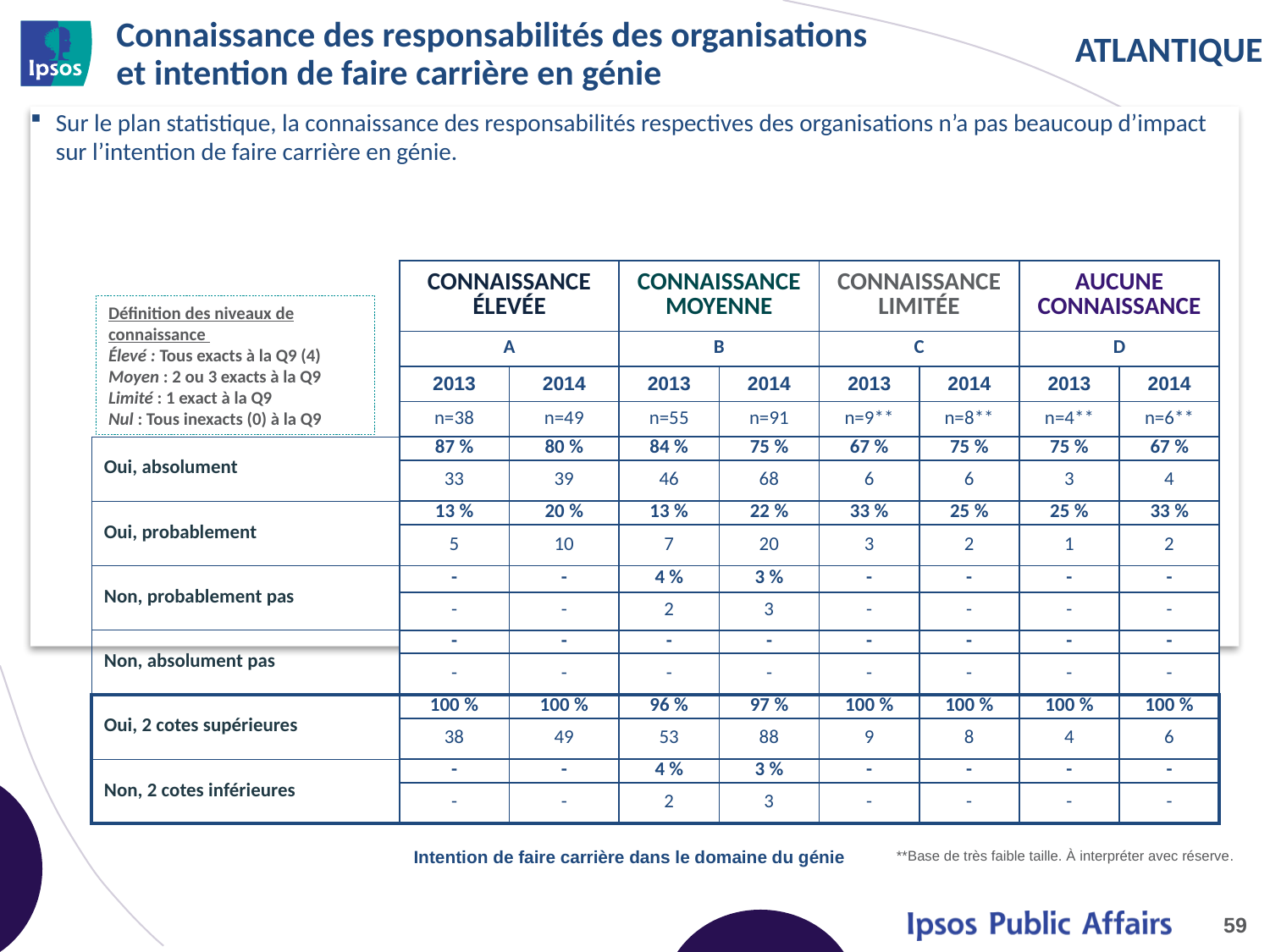

# Connaissance des responsabilités des organisations et intention de faire carrière en génie
Sur le plan statistique, la connaissance des responsabilités respectives des organisations n’a pas beaucoup d’impact sur l’intention de faire carrière en génie.
|  | CONNAISSANCE ÉLEVÉE |  | CONNAISSANCE MOYENNE |  | CONNAISSANCE LIMITÉE |  | AUCUNE CONNAISSANCE |  |
| --- | --- | --- | --- | --- | --- | --- | --- | --- |
|  | A |  | B |  | C |  | D |  |
|  | 2013 | 2014 | 2013 | 2014 | 2013 | 2014 | 2013 | 2014 |
|  | n=38 | n=49 | n=55 | n=91 | n=9\*\* | n=8\*\* | n=4\*\* | n=6\*\* |
| Oui, absolument | 87 % | 80 % | 84 % | 75 % | 67 % | 75 % | 75 % | 67 % |
|  | 33 | 39 | 46 | 68 | 6 | 6 | 3 | 4 |
| Oui, probablement | 13 % | 20 % | 13 % | 22 % | 33 % | 25 % | 25 % | 33 % |
|  | 5 | 10 | 7 | 20 | 3 | 2 | 1 | 2 |
| Non, probablement pas | - | - | 4 % | 3 % | - | - | - | - |
|  | - | - | 2 | 3 | - | - | - | - |
| Non, absolument pas | - | - | - | - | - | - | - | - |
|  | - | - | - | - | - | - | - | - |
| Oui, 2 cotes supérieures | 100 % | 100 % | 96 % | 97 % | 100 % | 100 % | 100 % | 100 % |
|  | 38 | 49 | 53 | 88 | 9 | 8 | 4 | 6 |
| Non, 2 cotes inférieures | - | - | 4 % | 3 % | - | - | - | - |
|  | - | - | 2 | 3 | - | - | - | - |
Définition des niveaux de connaissance
Élevé : Tous exacts à la Q9 (4)
Moyen : 2 ou 3 exacts à la Q9
Limité : 1 exact à la Q9
Nul : Tous inexacts (0) à la Q9
Intention de faire carrière dans le domaine du génie
**Base de très faible taille. À interpréter avec réserve.
59